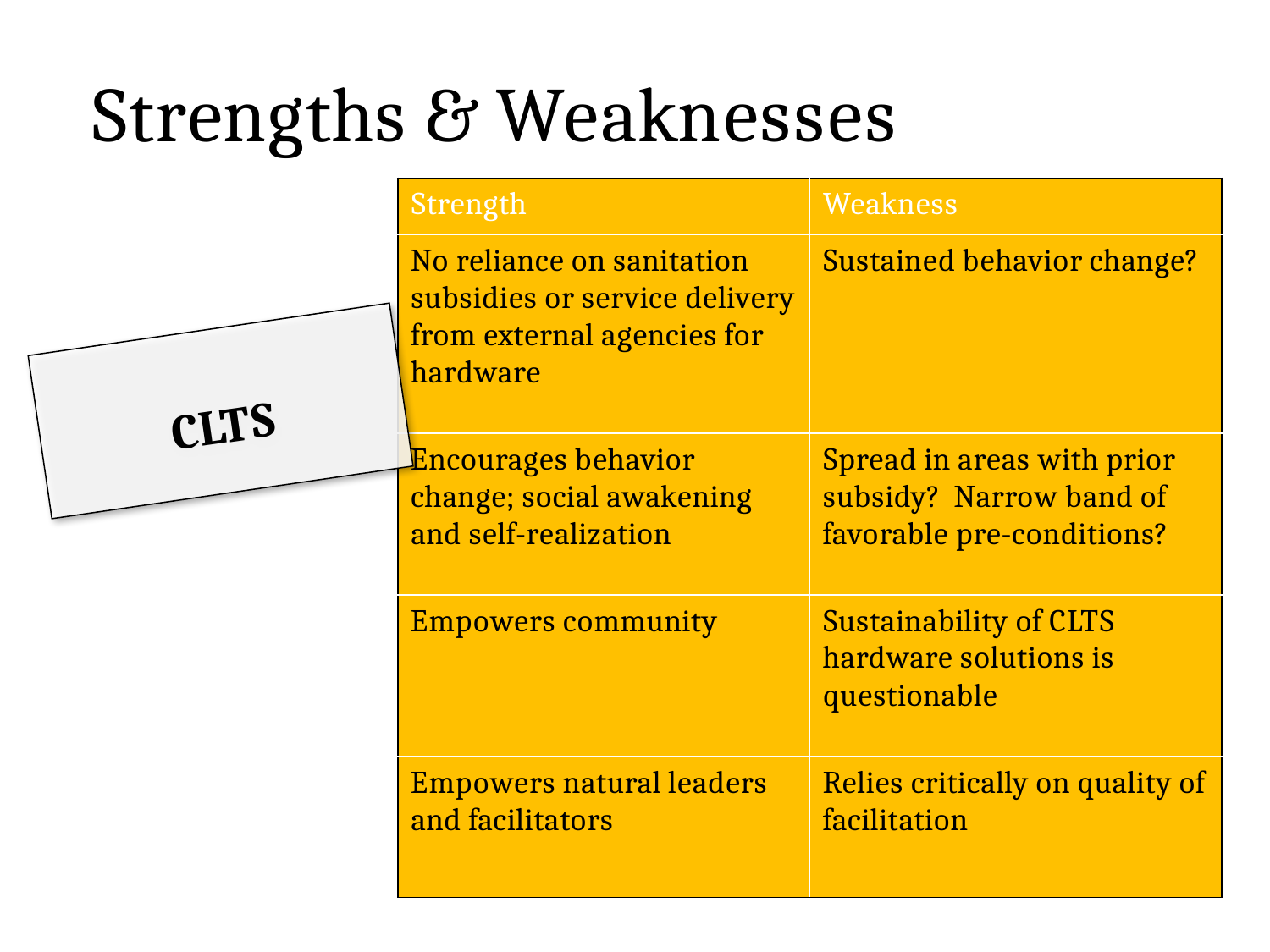

Strengths & Weaknesses
| Strength | Weakness |
| --- | --- |
| No reliance on sanitation subsidies or service delivery from external agencies for hardware | Sustained behavior change? |
| Encourages behavior change; social awakening and self-realization | Spread in areas with prior subsidy? Narrow band of favorable pre-conditions? |
| Empowers community | Sustainability of CLTS hardware solutions is questionable |
| Empowers natural leaders and facilitators | Relies critically on quality of facilitation |
CLTS